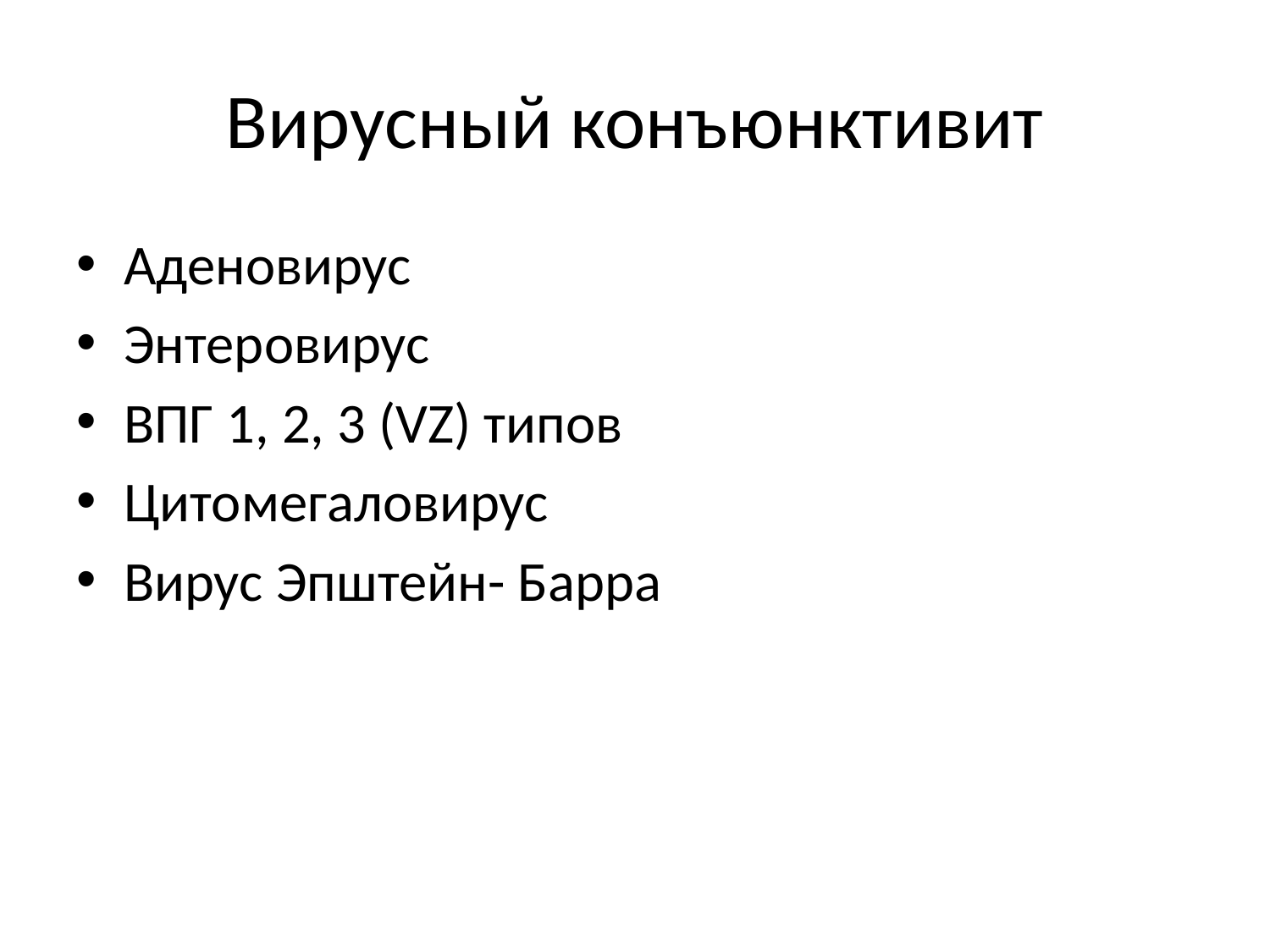

# Вирусный конъюнктивит
Аденовирус
Энтеровирус
ВПГ 1, 2, 3 (VZ) типов
Цитомегаловирус
Вирус Эпштейн- Барра